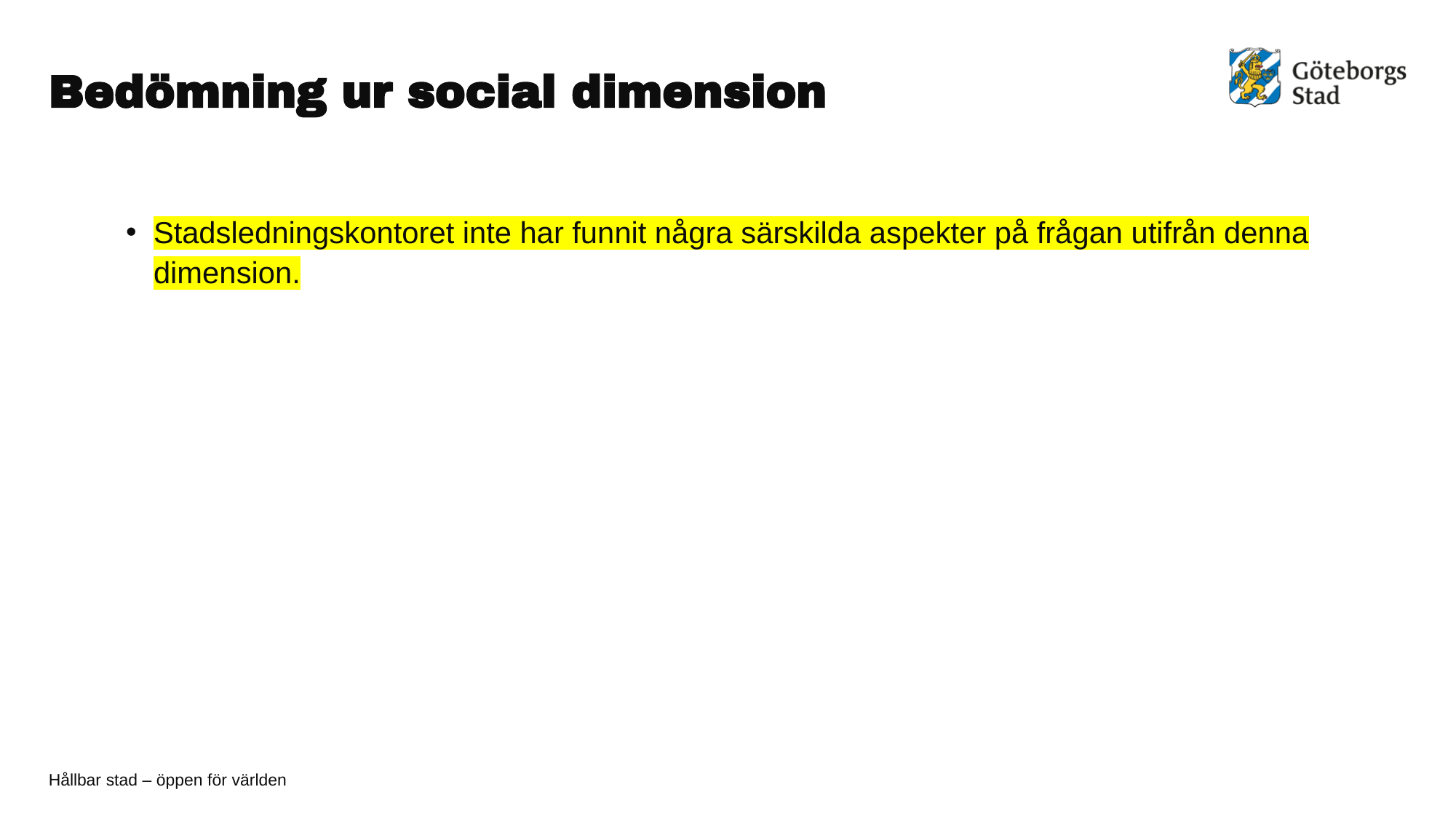

# Bedömning ur social dimension
Stadsledningskontoret inte har funnit några särskilda aspekter på frågan utifrån denna dimension.